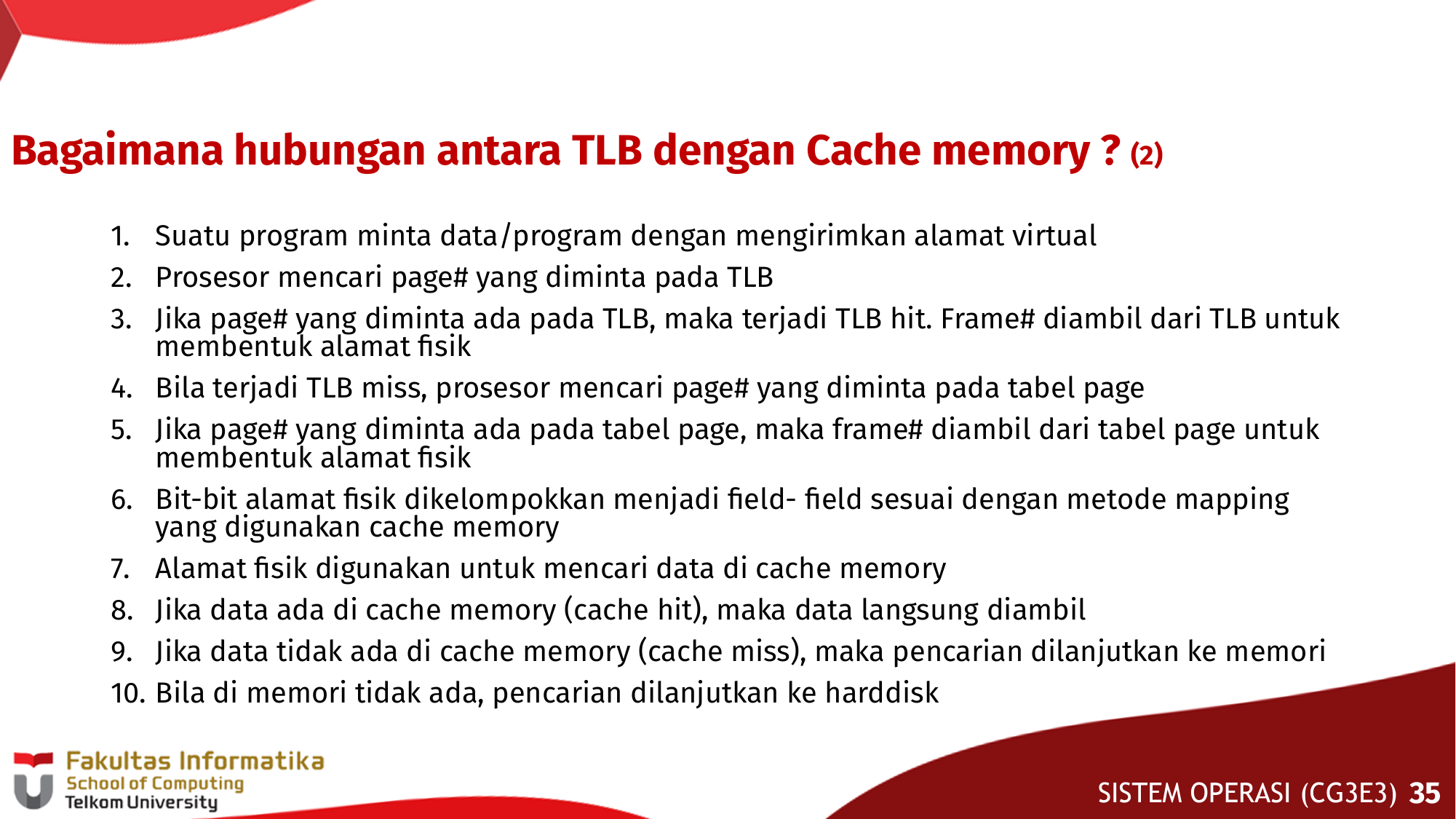

# Bagaimana hubungan antara TLB dengan Cache memory ? (2)
Suatu program minta data/program dengan mengirimkan alamat virtual
Prosesor mencari page# yang diminta pada TLB
Jika page# yang diminta ada pada TLB, maka terjadi TLB hit. Frame# diambil dari TLB untuk membentuk alamat fisik
Bila terjadi TLB miss, prosesor mencari page# yang diminta pada tabel page
Jika page# yang diminta ada pada tabel page, maka frame# diambil dari tabel page untuk membentuk alamat fisik
Bit-bit alamat fisik dikelompokkan menjadi field- field sesuai dengan metode mapping yang digunakan cache memory
Alamat fisik digunakan untuk mencari data di cache memory
Jika data ada di cache memory (cache hit), maka data langsung diambil
Jika data tidak ada di cache memory (cache miss), maka pencarian dilanjutkan ke memori
Bila di memori tidak ada, pencarian dilanjutkan ke harddisk
35